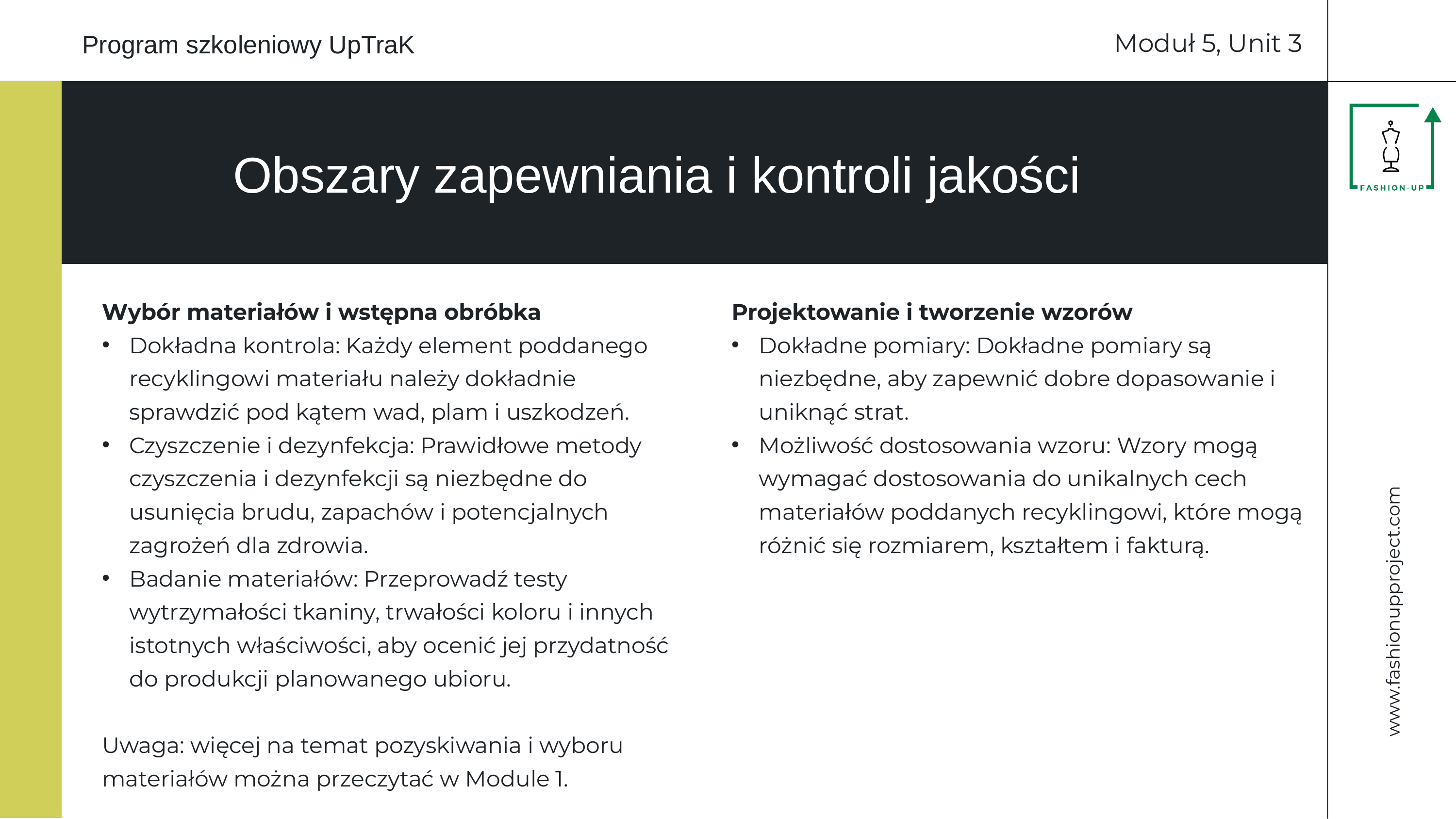

Moduł 5, Unit 3

Program szkoleniowy UpTraK

Obszary zapewniania i kontroli jakości
Wybór materiałów i wstępna obróbka
Dokładna kontrola: Każdy element poddanego recyklingowi materiału należy dokładnie sprawdzić pod kątem wad, plam i uszkodzeń.
Czyszczenie i dezynfekcja: Prawidłowe metody czyszczenia i dezynfekcji są niezbędne do usunięcia brudu, zapachów i potencjalnych zagrożeń dla zdrowia.
Badanie materiałów: Przeprowadź testy wytrzymałości tkaniny, trwałości koloru i innych istotnych właściwości, aby ocenić jej przydatność do produkcji planowanego ubioru.

Uwaga: więcej na temat pozyskiwania i wyboru materiałów można przeczytać w Module 1.
Projektowanie i tworzenie wzorów
Dokładne pomiary: Dokładne pomiary są niezbędne, aby zapewnić dobre dopasowanie i uniknąć strat.
Możliwość dostosowania wzoru: Wzory mogą wymagać dostosowania do unikalnych cech materiałów poddanych recyklingowi, które mogą różnić się rozmiarem, kształtem i fakturą.
www.fashionupproject.com